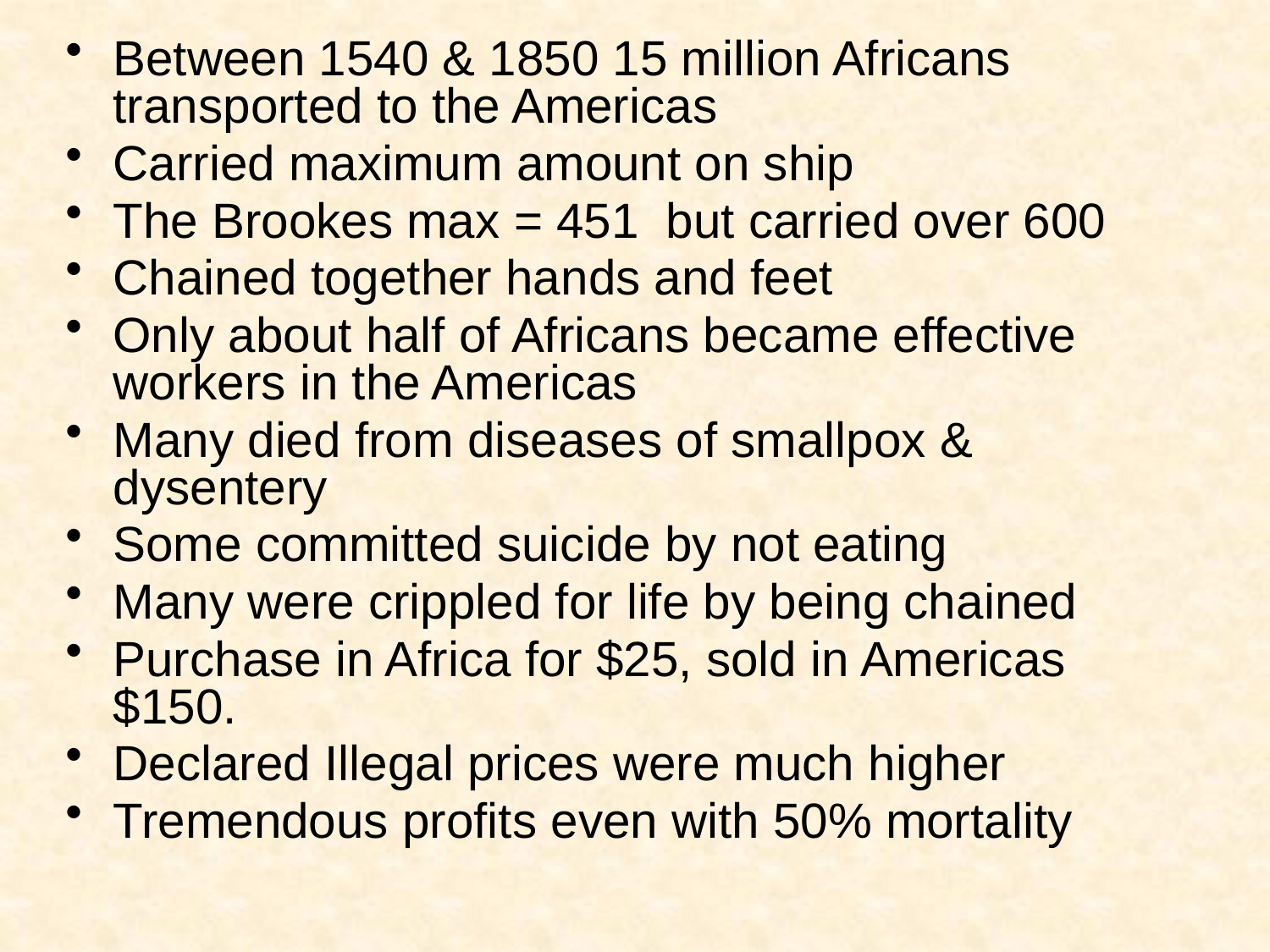

Between 1540 & 1850 15 million Africans transported to the Americas
Carried maximum amount on ship
The Brookes max = 451  but carried over 600
Chained together hands and feet
Only about half of Africans became effective workers in the Americas
Many died from diseases of smallpox & dysentery
Some committed suicide by not eating
Many were crippled for life by being chained
Purchase in Africa for $25, sold in Americas $150.
Declared Illegal prices were much higher
Tremendous profits even with 50% mortality